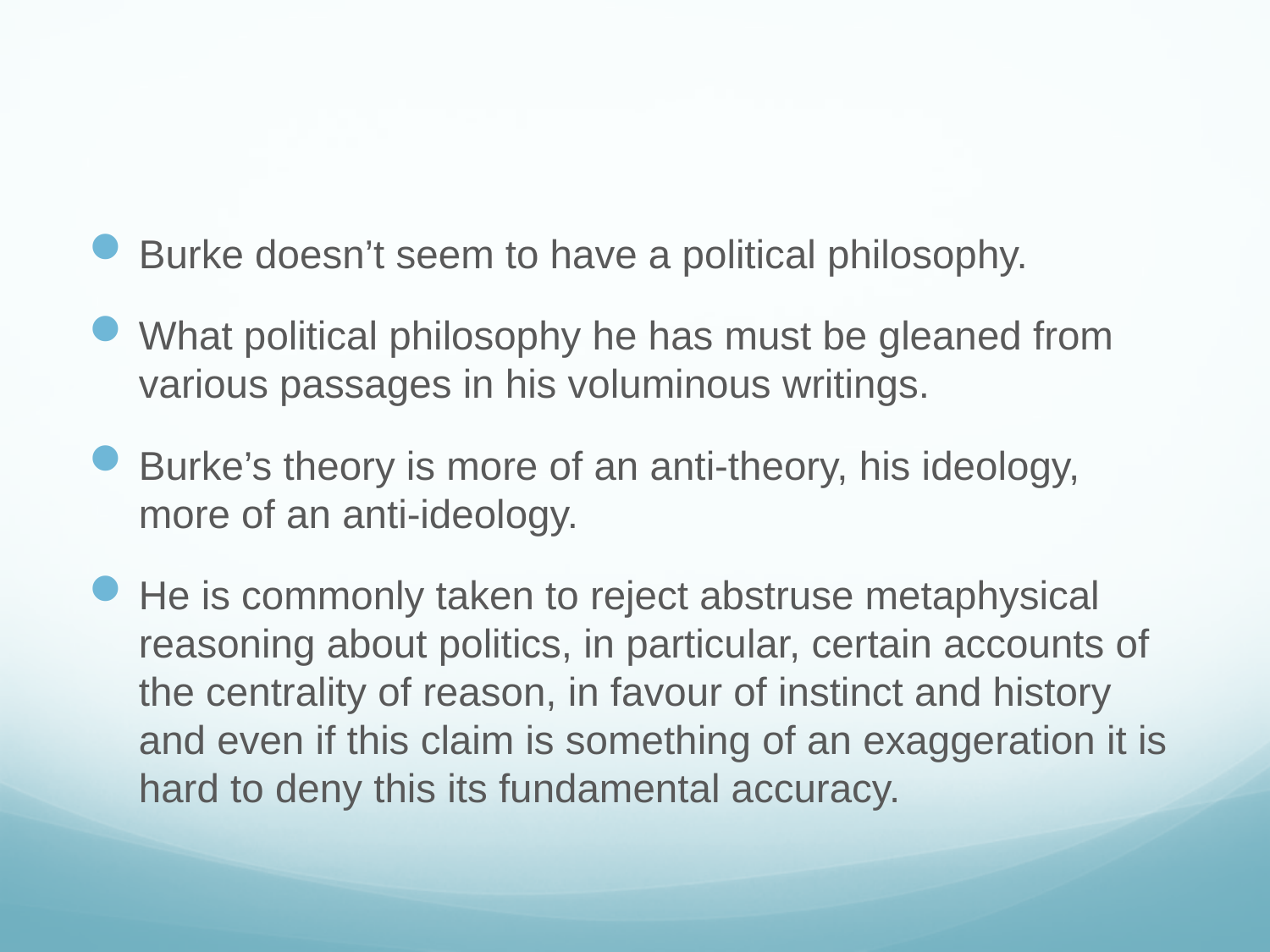

#
Burke doesn’t seem to have a political philosophy.
What political philosophy he has must be gleaned from various passages in his voluminous writings.
Burke’s theory is more of an anti-theory, his ideology, more of an anti-ideology.
He is commonly taken to reject abstruse metaphysical reasoning about politics, in particular, certain accounts of the centrality of reason, in favour of instinct and history and even if this claim is something of an exaggeration it is hard to deny this its fundamental accuracy.